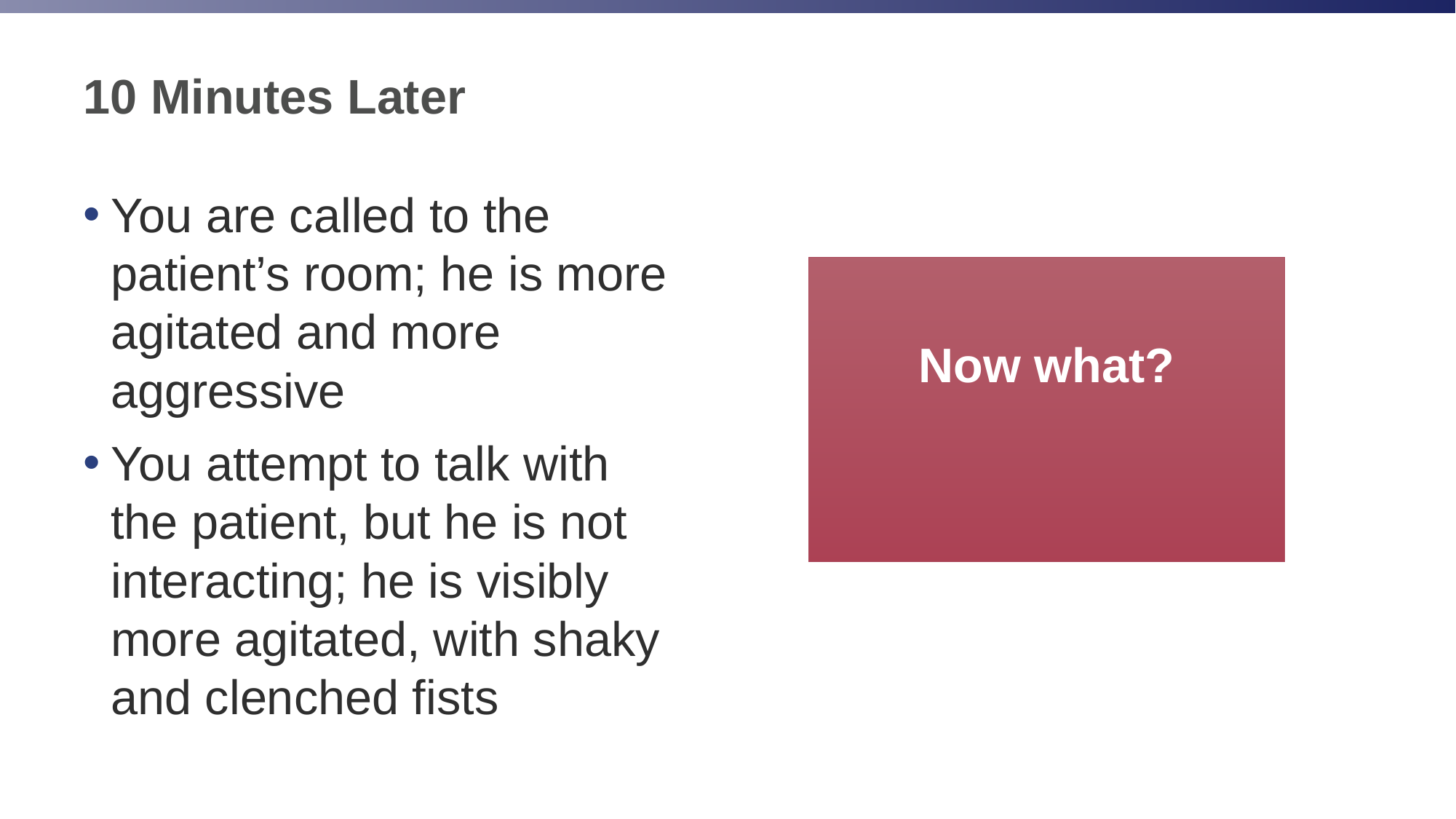

# 10 Minutes Later
You are called to the patient’s room; he is more agitated and more  aggressive
You attempt to talk with the patient, but he is not interacting; he is visibly more agitated, with shaky and clenched fists

Now what?